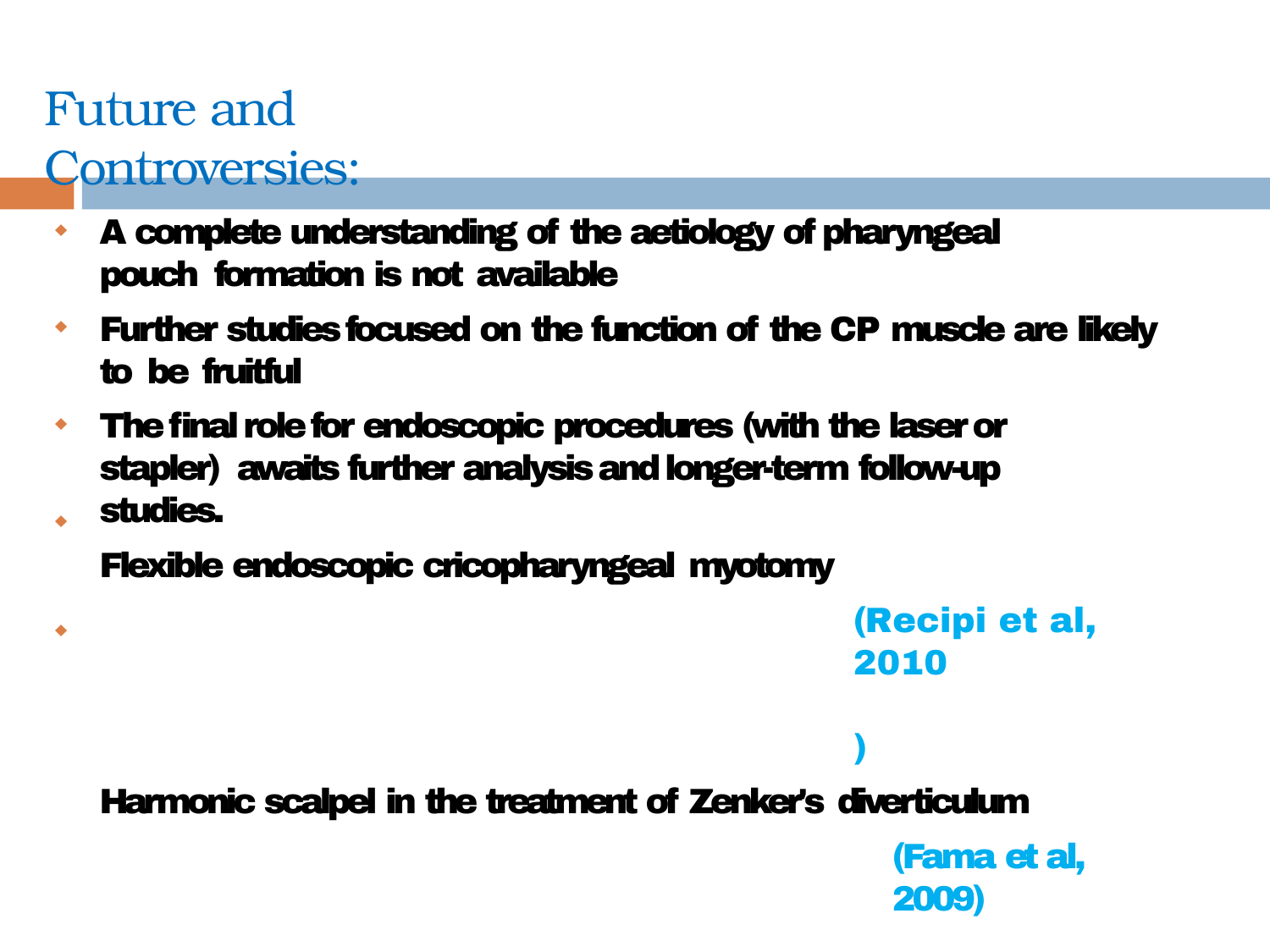

# Future and Controversies:
A complete understanding of the aetiology of pharyngeal pouch  formation is not available
Further studies focused on the function of the CP muscle are likely to  be fruitful
The final role for endoscopic procedures (with the laser or stapler)  awaits further analysis and longer-term follow-up studies.
Flexible endoscopic cricopharyngeal myotomy
(Recipi et al, 2010	)
Harmonic scalpel in the treatment of Zenker's diverticulum
(Fama et al, 2009)
♦
♦
♦
♦
♦